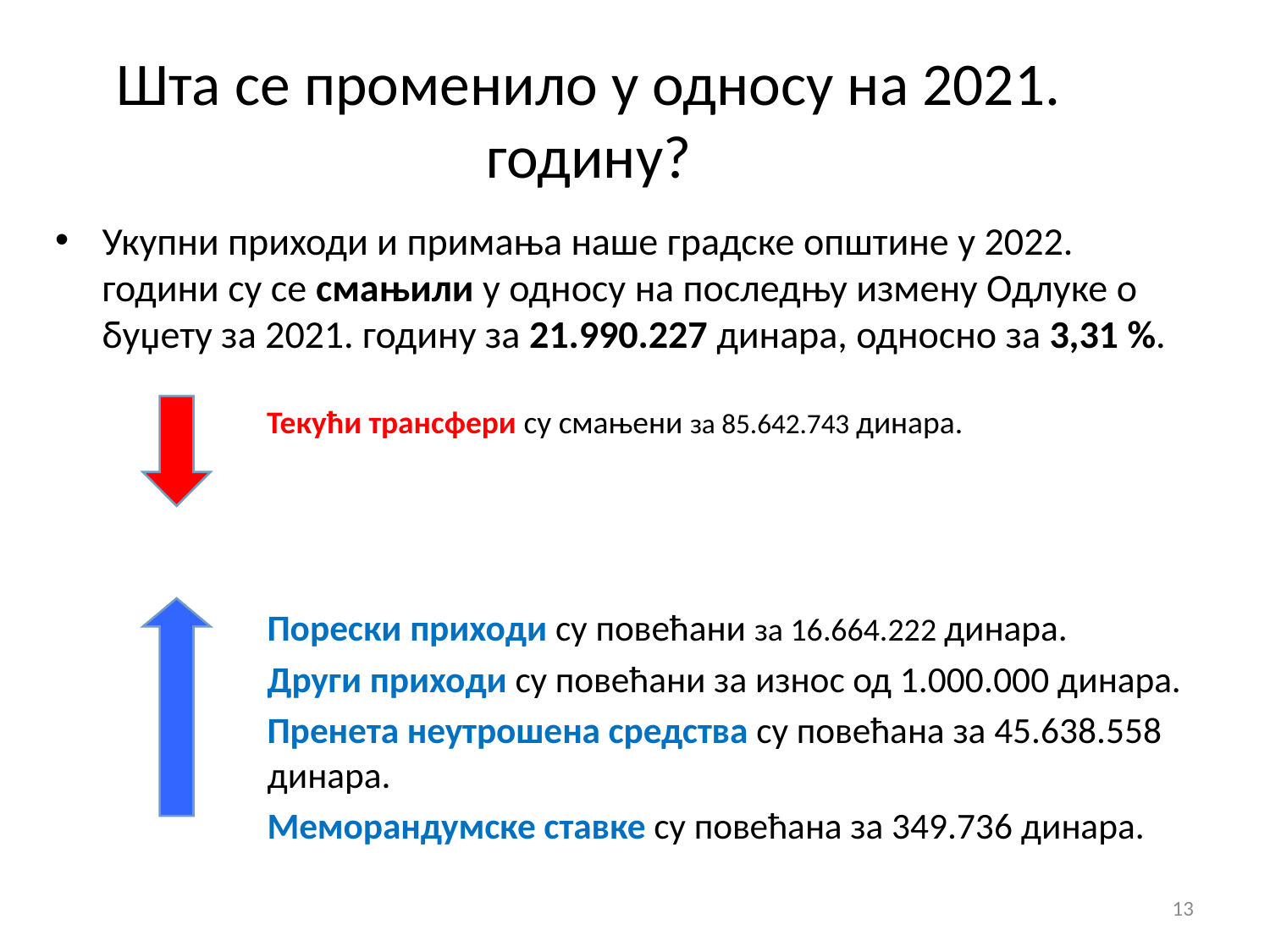

Шта се променило у односу на 2021. годину?
Укупни приходи и примања наше градске општине у 2022. години су се смањили у односу на последњу измену Одлуке о буџету за 2021. годину за 21.990.227 динара, односно за 3,31 %.

Текући трансфери су смањени за 85.642.743 динара.

Порески приходи су повећани за 16.664.222 динара.
Други приходи су повећани за износ од 1.000.000 динара.
Пренета неутрошена средства су повећана за 45.638.558 динара.
Меморандумске ставке су повећана за 349.736 динара.

13